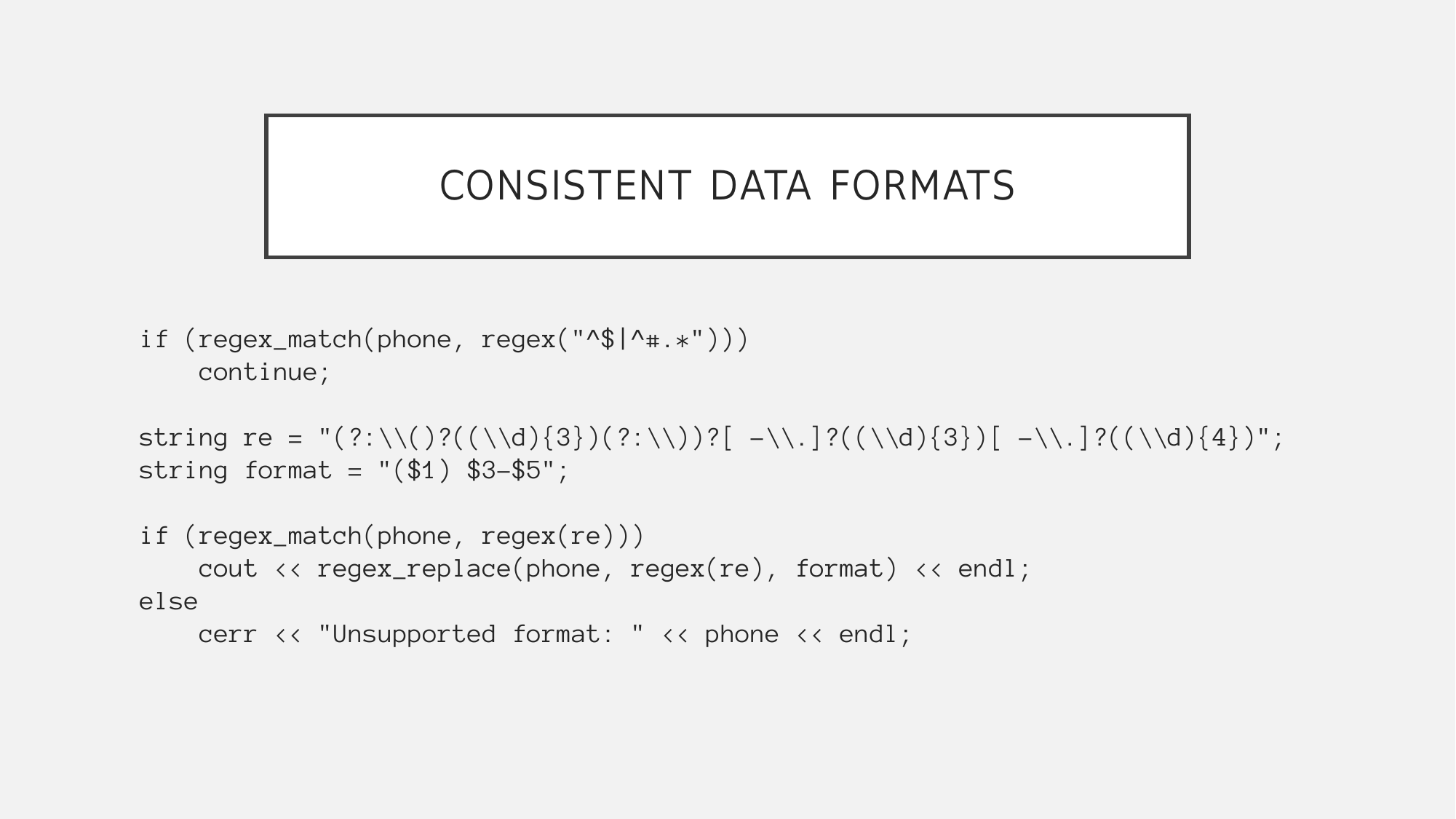

# Consistent Data Formats
if (regex_match(phone, regex("^$|^#.*")))
    continue;

string re = "(?:\\()?((\\d){3})(?:\\))?[ -\\.]?((\\d){3})[ -\\.]?((\\d){4})";
string format = "($1) $3-$5";

if (regex_match(phone, regex(re)))
    cout << regex_replace(phone, regex(re), format) << endl;
else
    cerr << "Unsupported format: " << phone << endl;